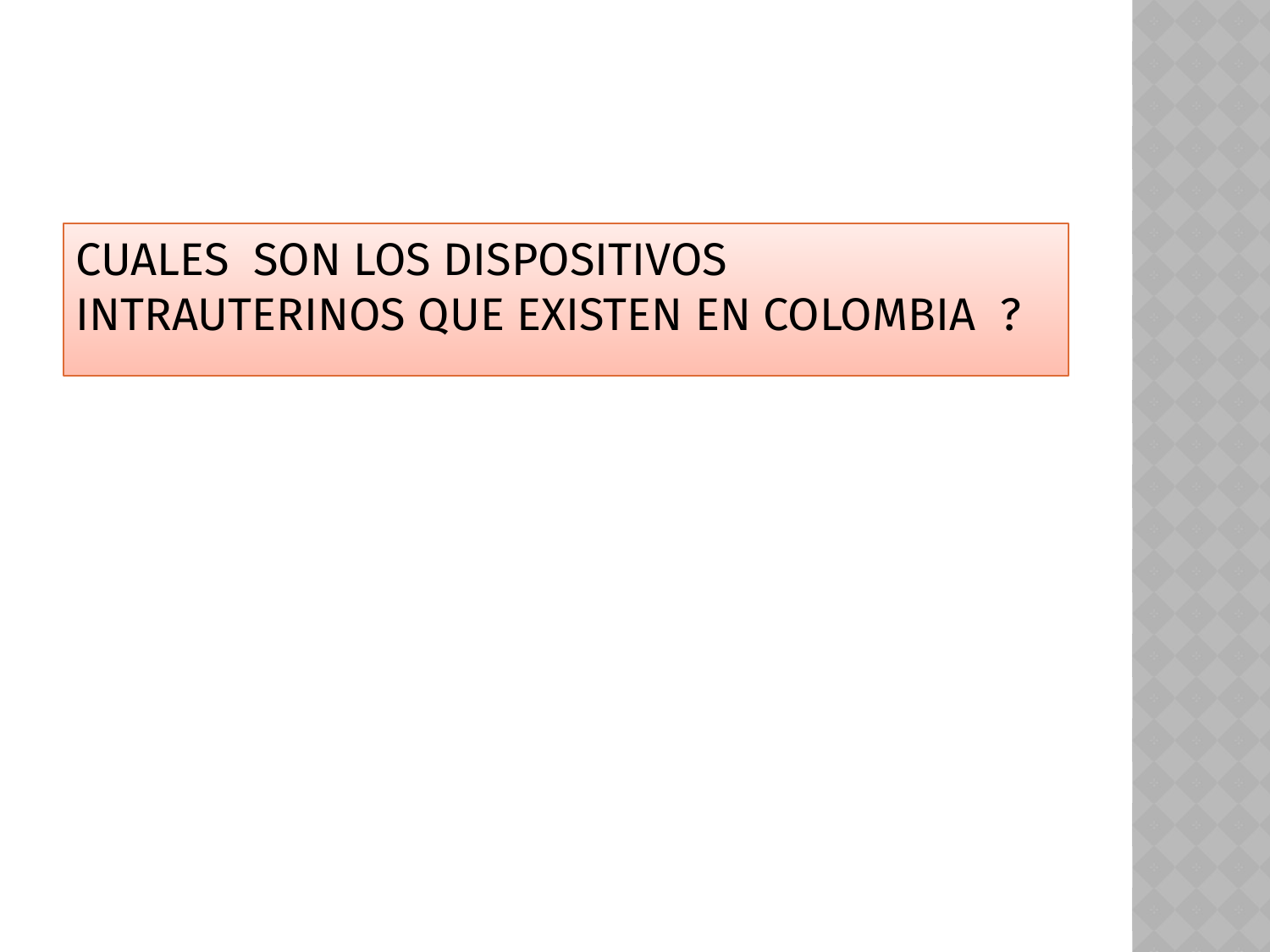

#
CUALES  SON LOS DISPOSITIVOS INTRAUTERINOS QUE EXISTEN EN COLOMBIA  ?